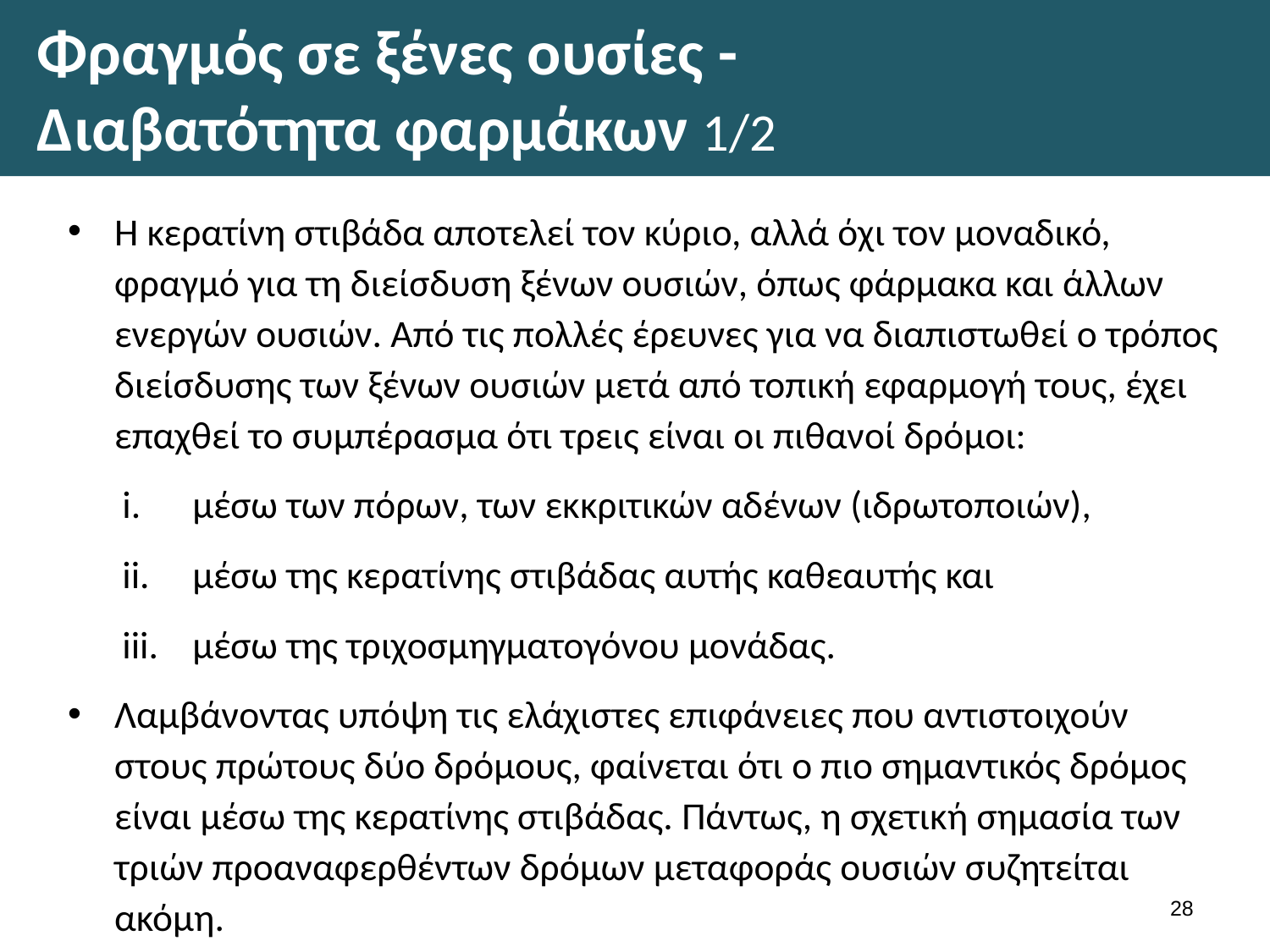

# Φραγμός σε ξένες ουσίες - Διαβατότητα φαρμάκων 1/2
Η κερατίνη στιβάδα αποτελεί τον κύριο, αλλά όχι τον μοναδικό, φραγμό για τη διείσδυση ξένων ουσιών, όπως φάρμακα και άλλων ενεργών ουσιών. Από τις πολλές έρευνες για να διαπιστωθεί ο τρόπος διείσδυσης των ξένων ουσιών μετά από τοπική εφαρμογή τους, έχει επαχθεί το συμπέρασμα ότι τρεις είναι οι πιθανοί δρόμοι:
μέσω των πόρων, των εκκριτικών αδένων (ιδρωτοποιών),
μέσω της κερατίνης στιβάδας αυτής καθεαυτής και
μέσω της τριχοσμηγματογόνου μονάδας.
Λαμβάνοντας υπόψη τις ελάχιστες επιφάνειες που αντιστοιχούν στους πρώτους δύο δρόμους, φαίνεται ότι ο πιο σημαντικός δρόμος είναι μέσω της κερατίνης στιβάδας. Πάντως, η σχετική σημασία των τριών προαναφερθέντων δρόμων μεταφοράς ουσιών συζητείται ακόμη.

28